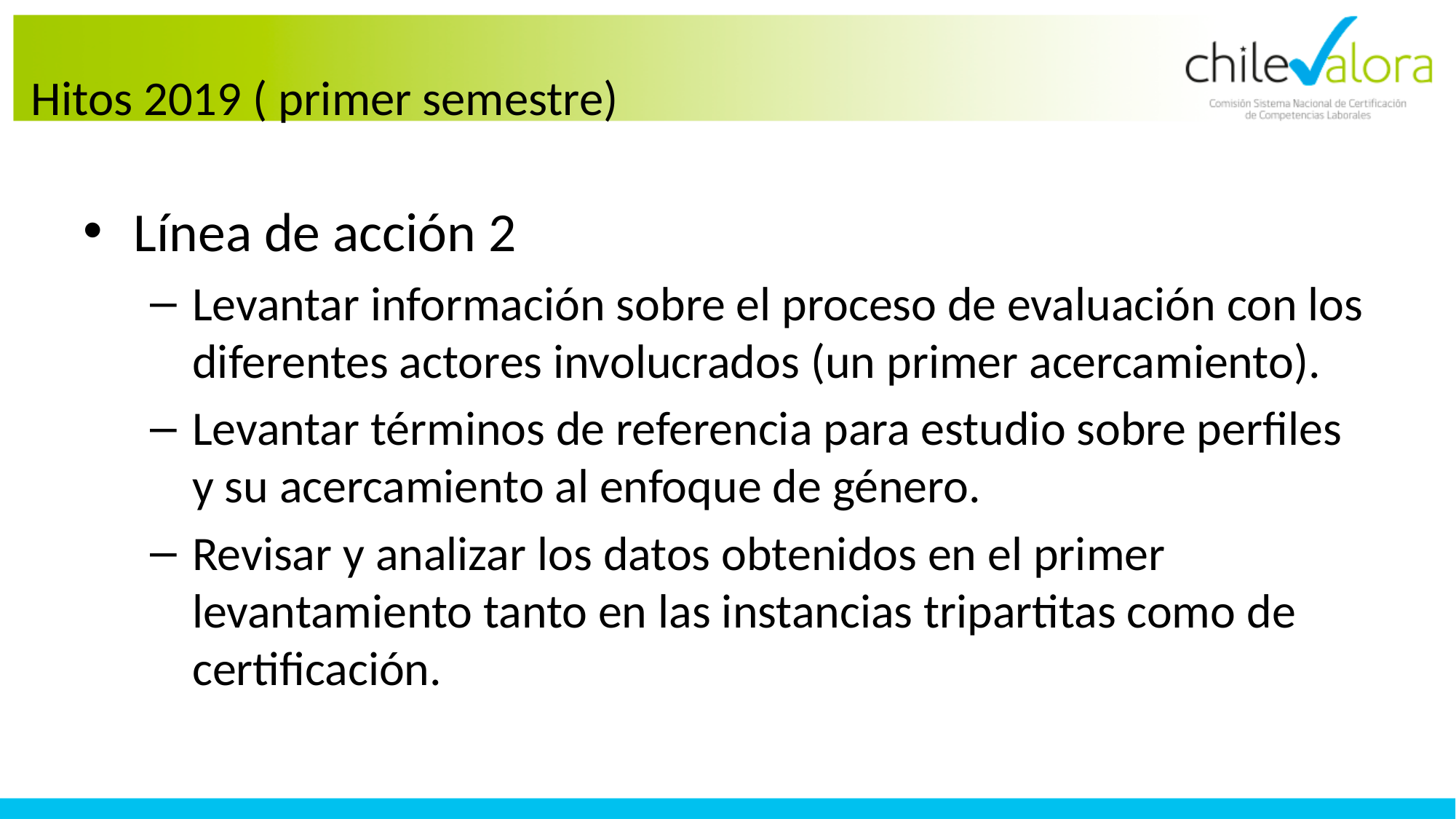

Hitos 2019 ( primer semestre)
Línea de acción 2
Levantar información sobre el proceso de evaluación con los diferentes actores involucrados (un primer acercamiento).
Levantar términos de referencia para estudio sobre perfiles y su acercamiento al enfoque de género.
Revisar y analizar los datos obtenidos en el primer levantamiento tanto en las instancias tripartitas como de certificación.